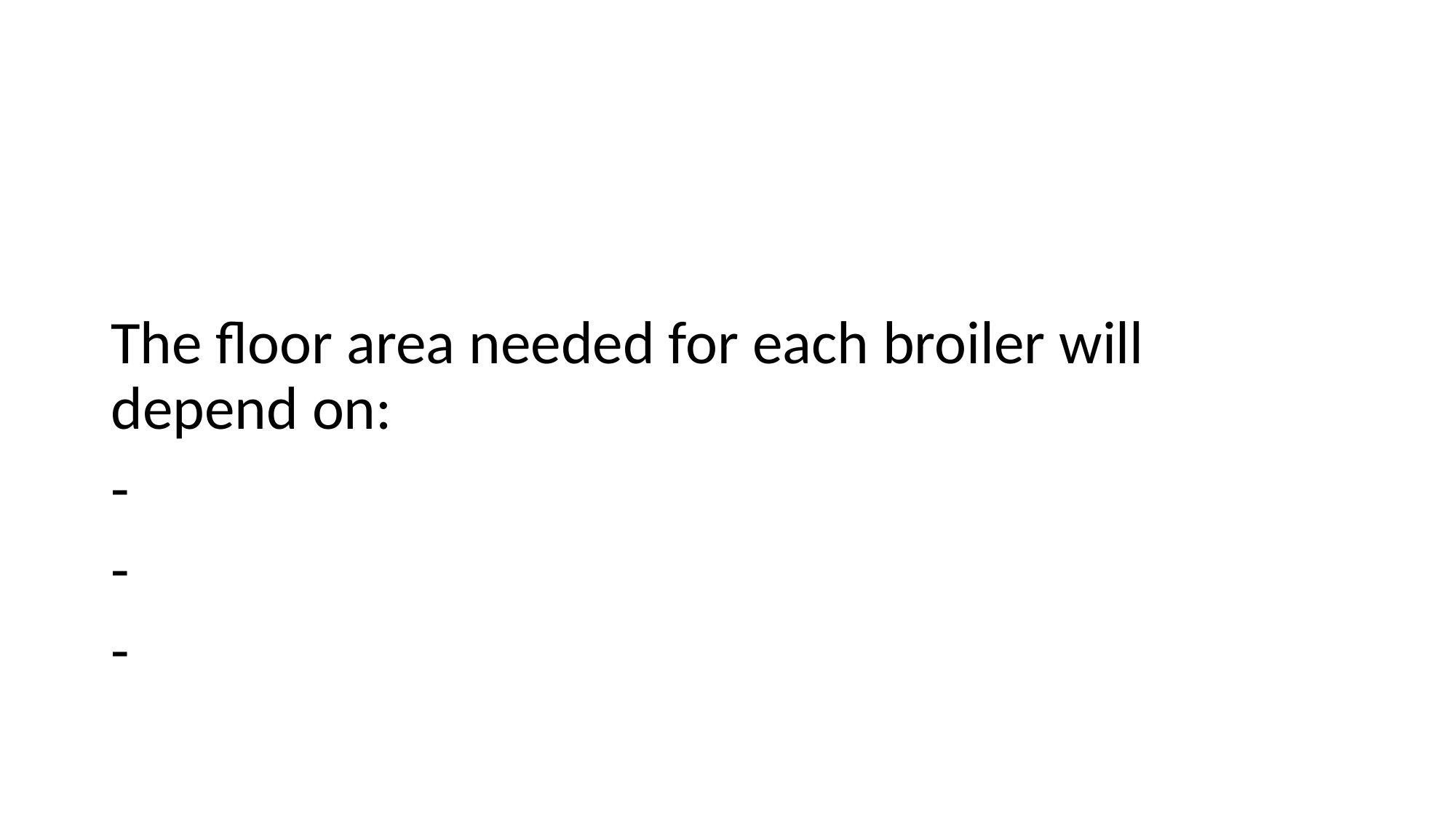

#

The floor area needed for each broiler will depend on:
-
-
-